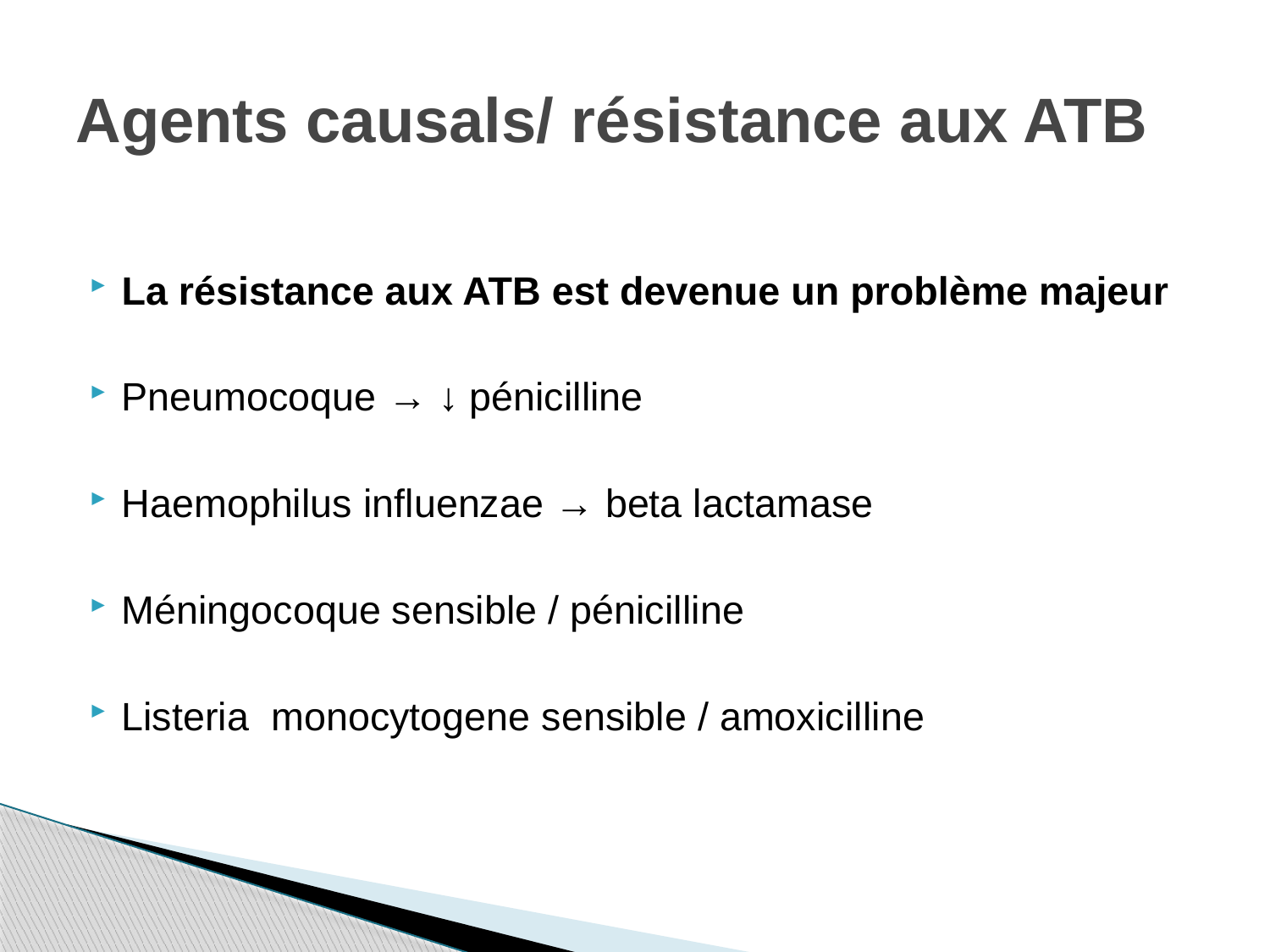

# Agents causals/ résistance aux ATB

La résistance aux ATB est devenue un problème majeur

Pneumocoque → ↓ pénicilline

Haemophilus influenzae → beta lactamase

Méningocoque sensible / pénicilline

Listeria  monocytogene sensible / amoxicilline